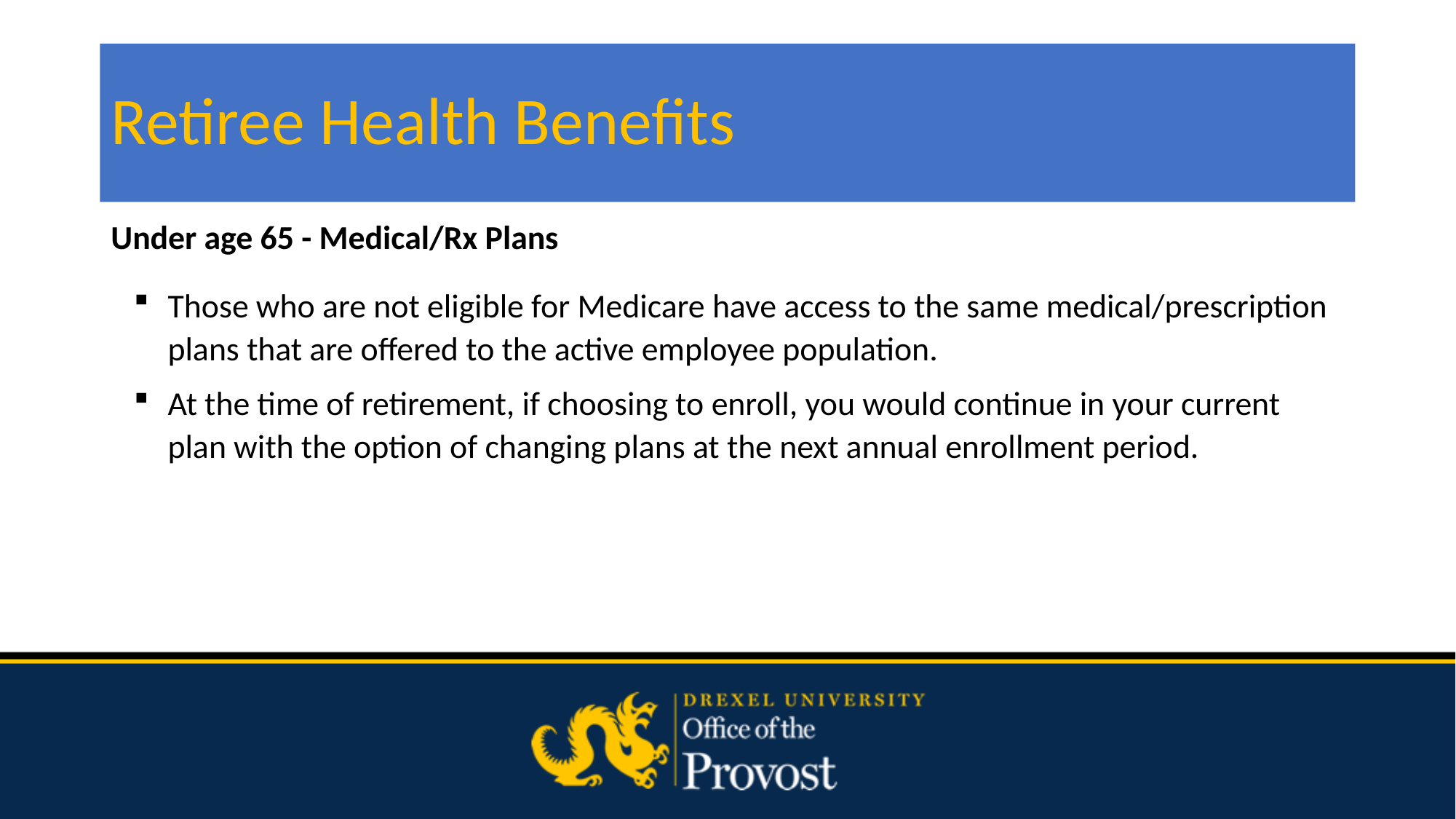

# Retiree Health Benefits
Under age 65 - Medical/Rx Plans

Those who are not eligible for Medicare have access to the same medical/prescription plans that are offered to the active employee population.
At the time of retirement, if choosing to enroll, you would continue in your current plan with the option of changing plans at the next annual enrollment period.